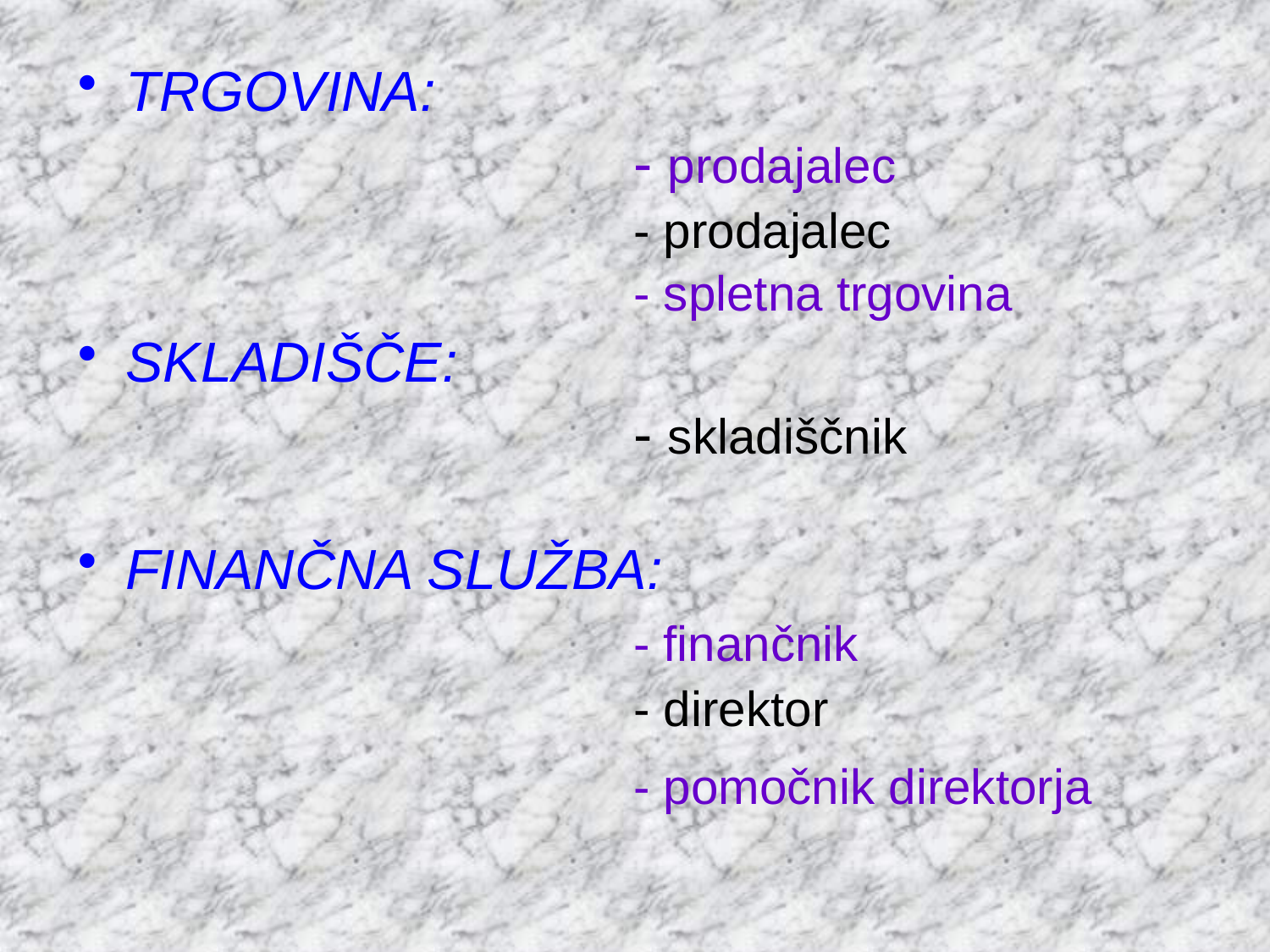

TRGOVINA:
					- prodajalec
					- prodajalec
					- spletna trgovina
SKLADIŠČE:
					- skladiščnik

FINANČNA SLUŽBA:
					- finančnik
  					- direktor
					- pomočnik direktorja